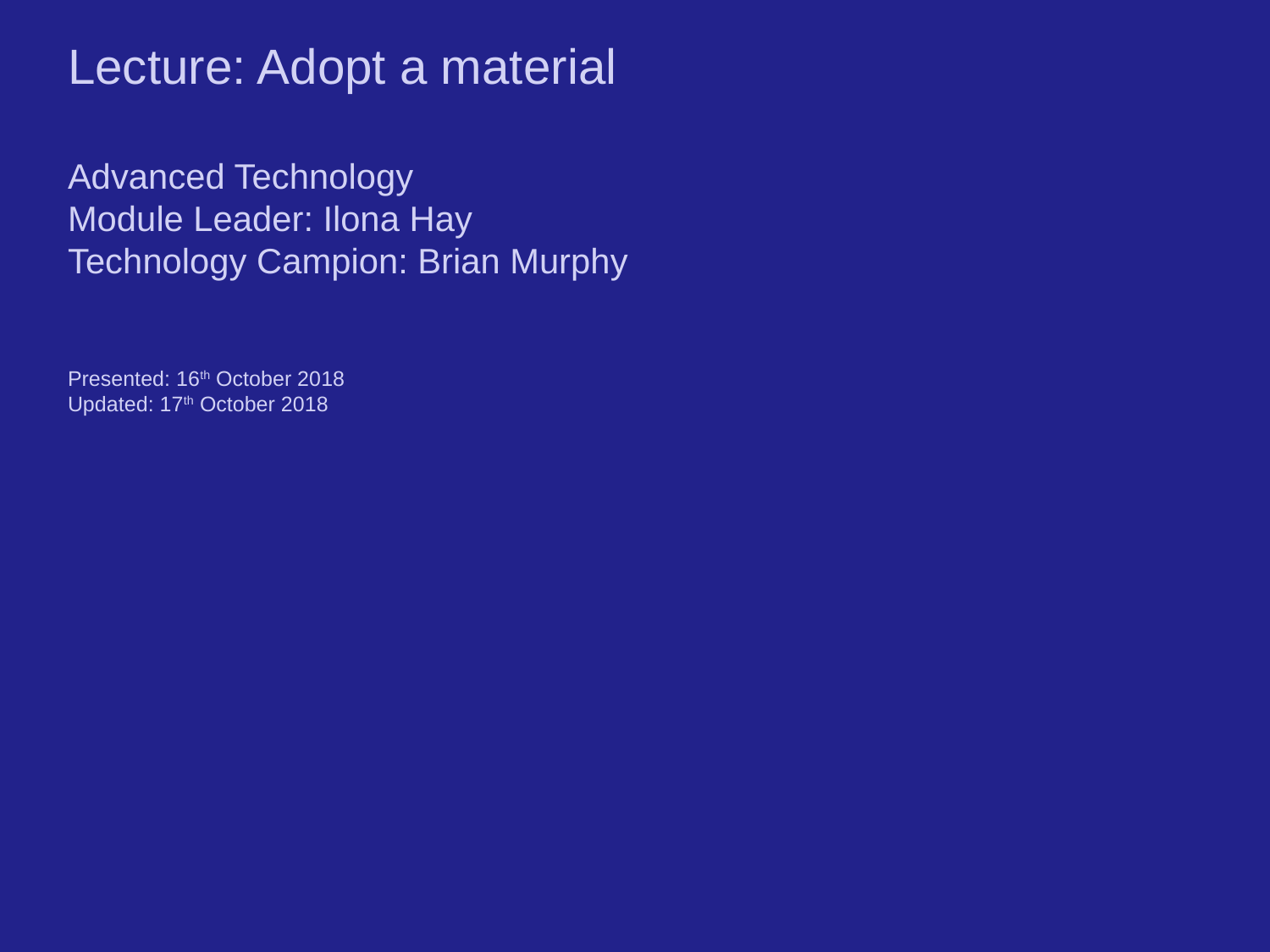

# Lecture: Adopt a material Advanced Technology Module Leader: Ilona Hay Technology Campion: Brian Murphy Presented: 16th October 2018 Updated: 17th October 2018